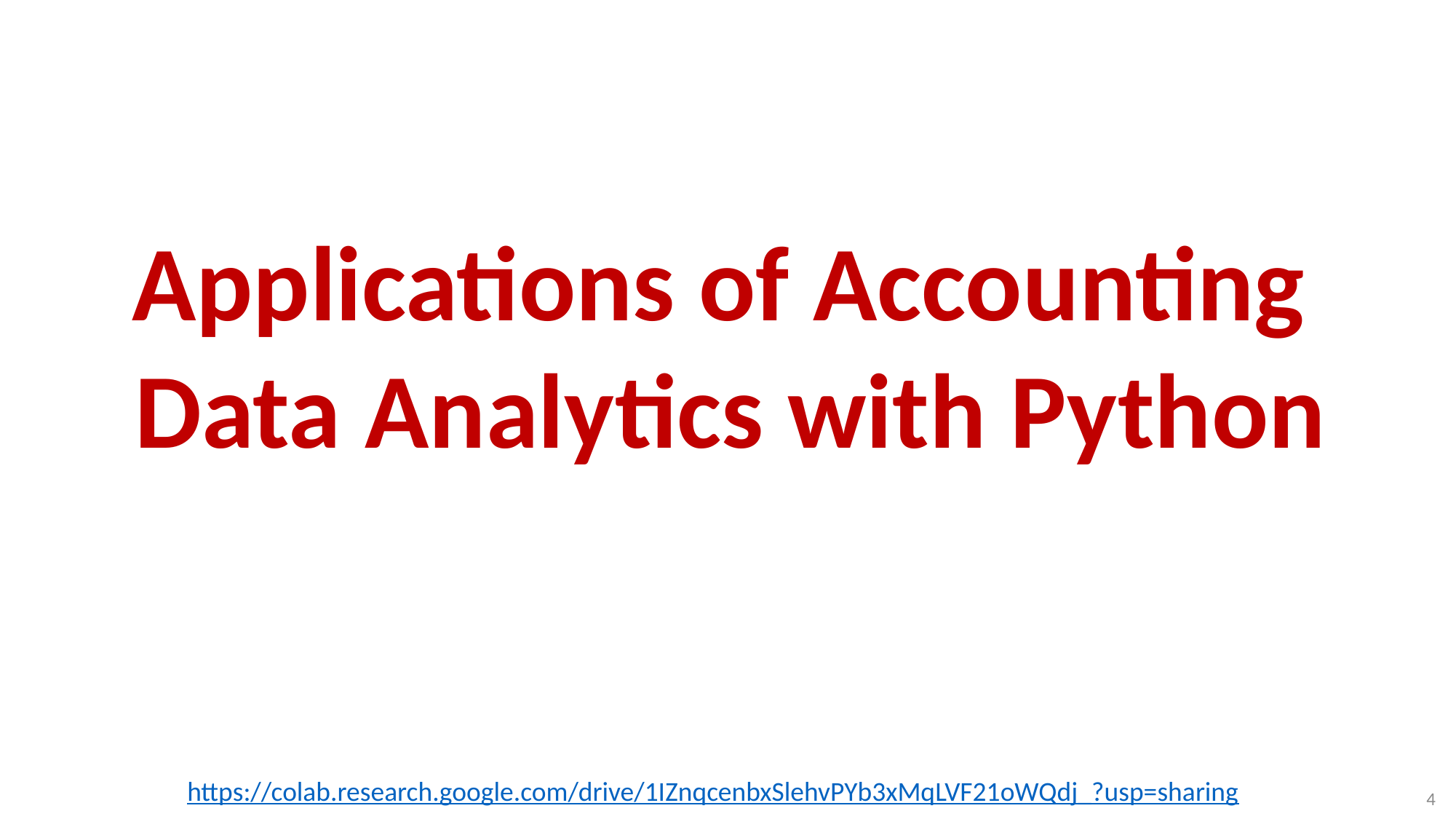

# Applications of Accounting Data Analytics with Python
https://colab.research.google.com/drive/1IZnqcenbxSlehvPYb3xMqLVF21oWQdj_?usp=sharing
4